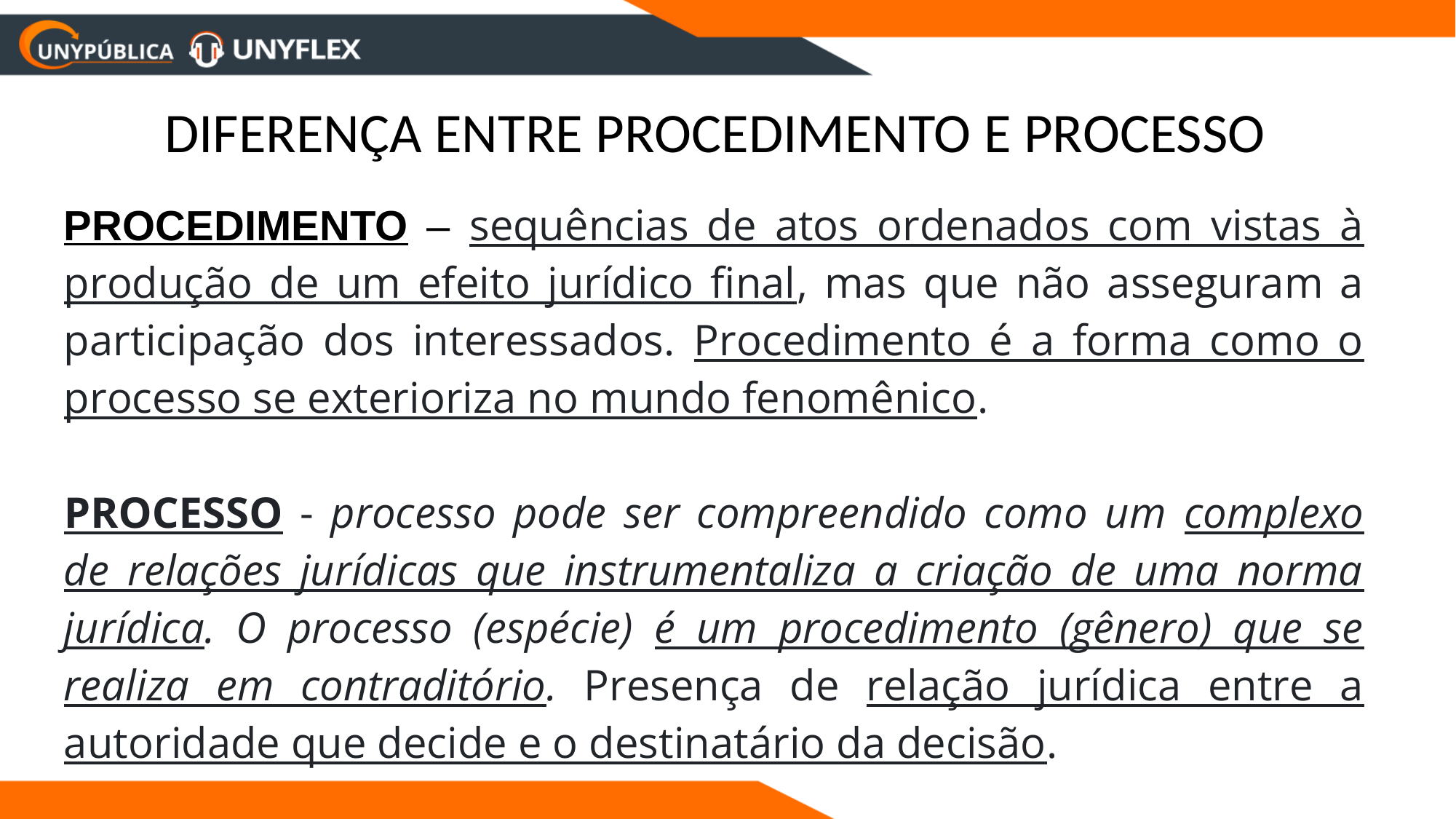

DIFERENÇA ENTRE PROCEDIMENTO E PROCESSO
PROCEDIMENTO – sequências de atos ordenados com vistas à produção de um efeito jurídico final, mas que não asseguram a participação dos interessados. Procedimento é a forma como o processo se exterioriza no mundo fenomênico.

PROCESSO - processo pode ser compreendido como um complexo de relações jurídicas que instrumentaliza a criação de uma norma jurídica. O processo (espécie) é um procedimento (gênero) que se realiza em contraditório. Presença de relação jurídica entre a autoridade que decide e o destinatário da decisão.